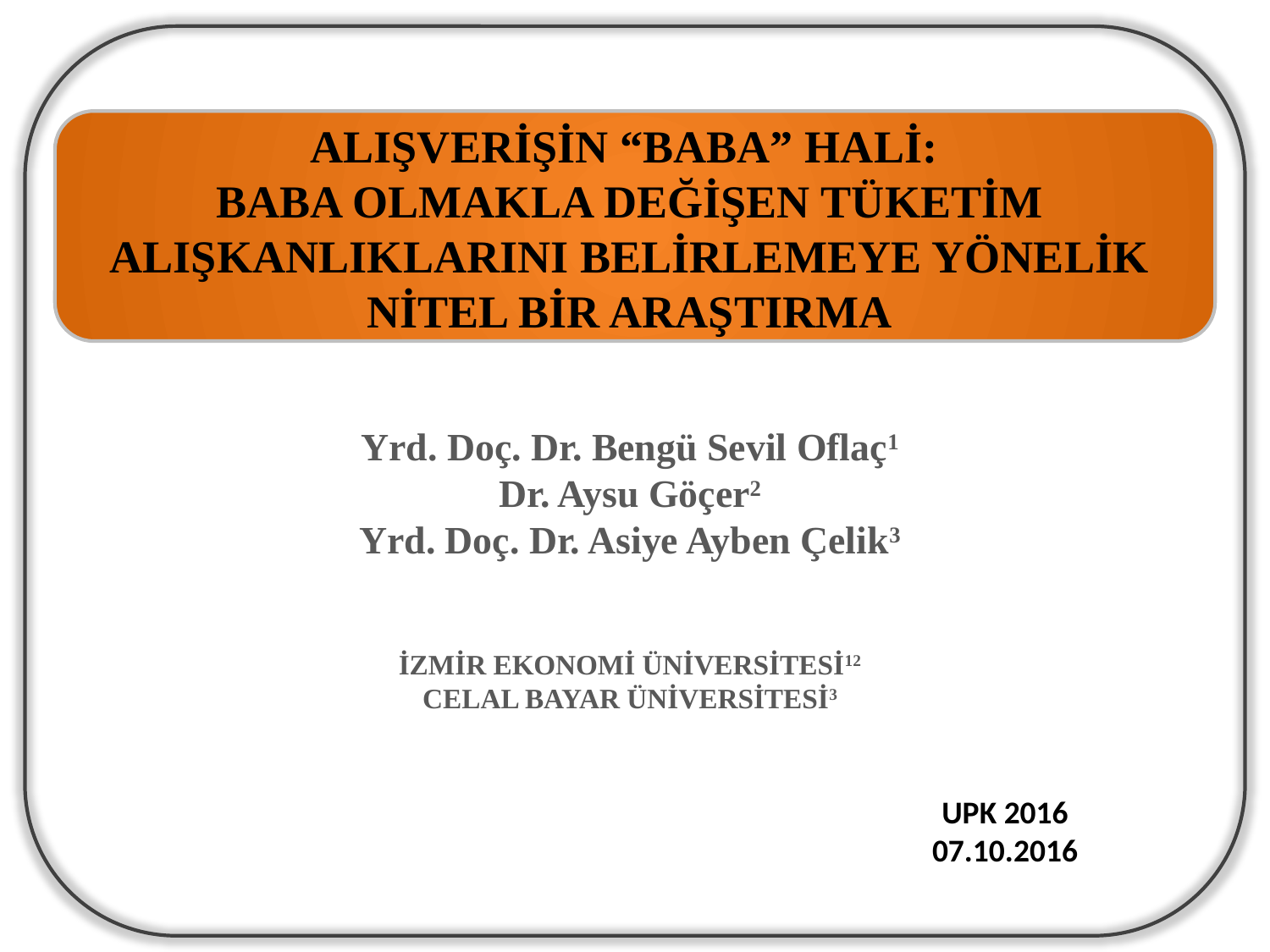

ALIŞVERİŞİN “BABA” HALİ:
BABA OLMAKLA DEĞİŞEN TÜKETİM ALIŞKANLIKLARINI BELİRLEMEYE YÖNELİK NİTEL BİR ARAŞTIRMA
Yrd. Doç. Dr. Bengü Sevil Oflaç1
Dr. Aysu Göçer2
Yrd. Doç. Dr. Asiye Ayben Çelik3

İZMİR EKONOMİ ÜNİVERSİTESİ12
CELAL BAYAR ÜNİVERSİTESİ3
UPK 2016
07.10.2016